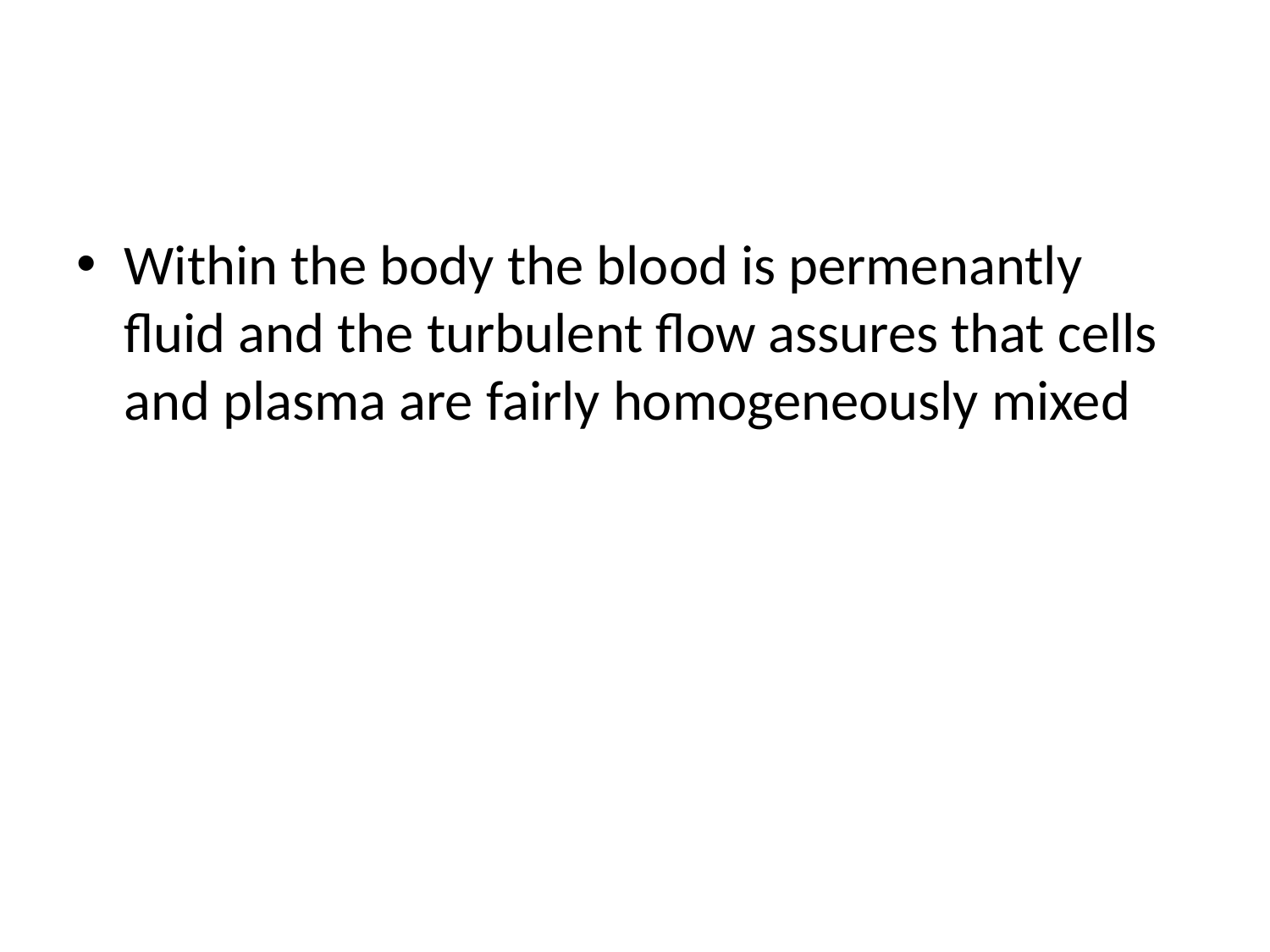

#
Within the body the blood is permenantly fluid and the turbulent flow assures that cells and plasma are fairly homogeneously mixed